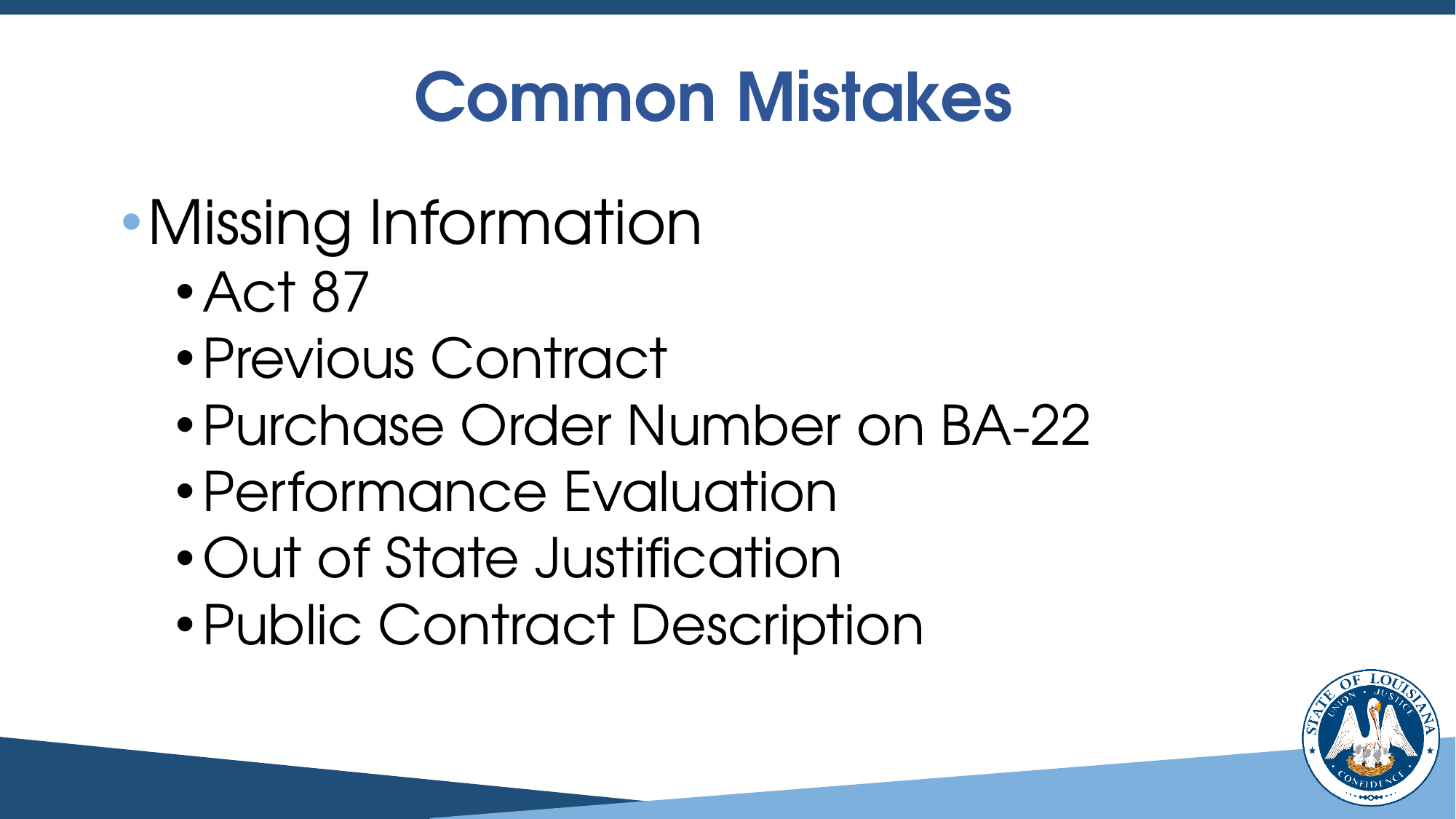

# Common Mistakes
Missing Information
Act 87
Previous Contract
Purchase Order Number on BA-22
Performance Evaluation
Out of State Justification
Public Contract Description